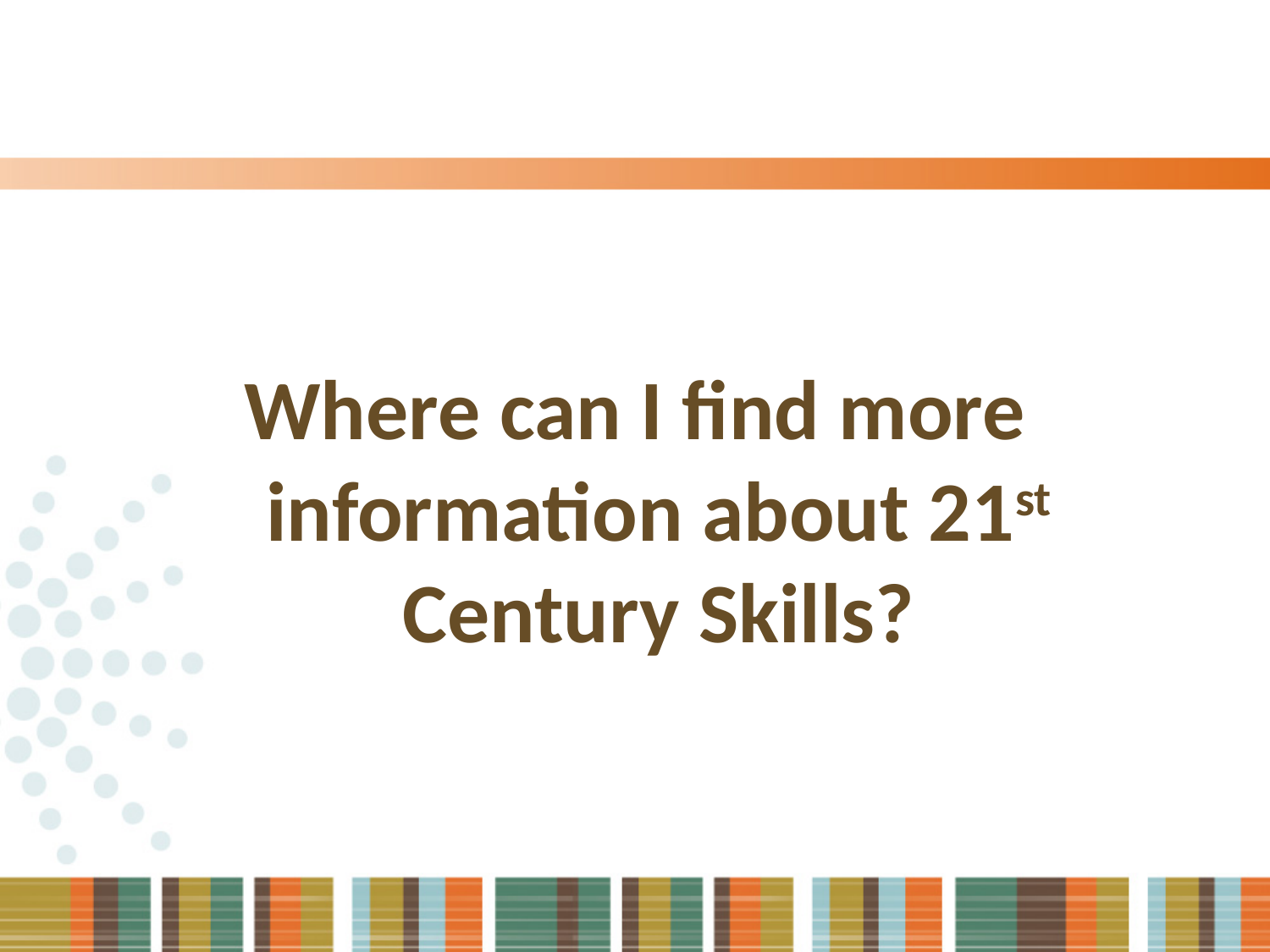

Where can I find more information about 21st Century Skills?